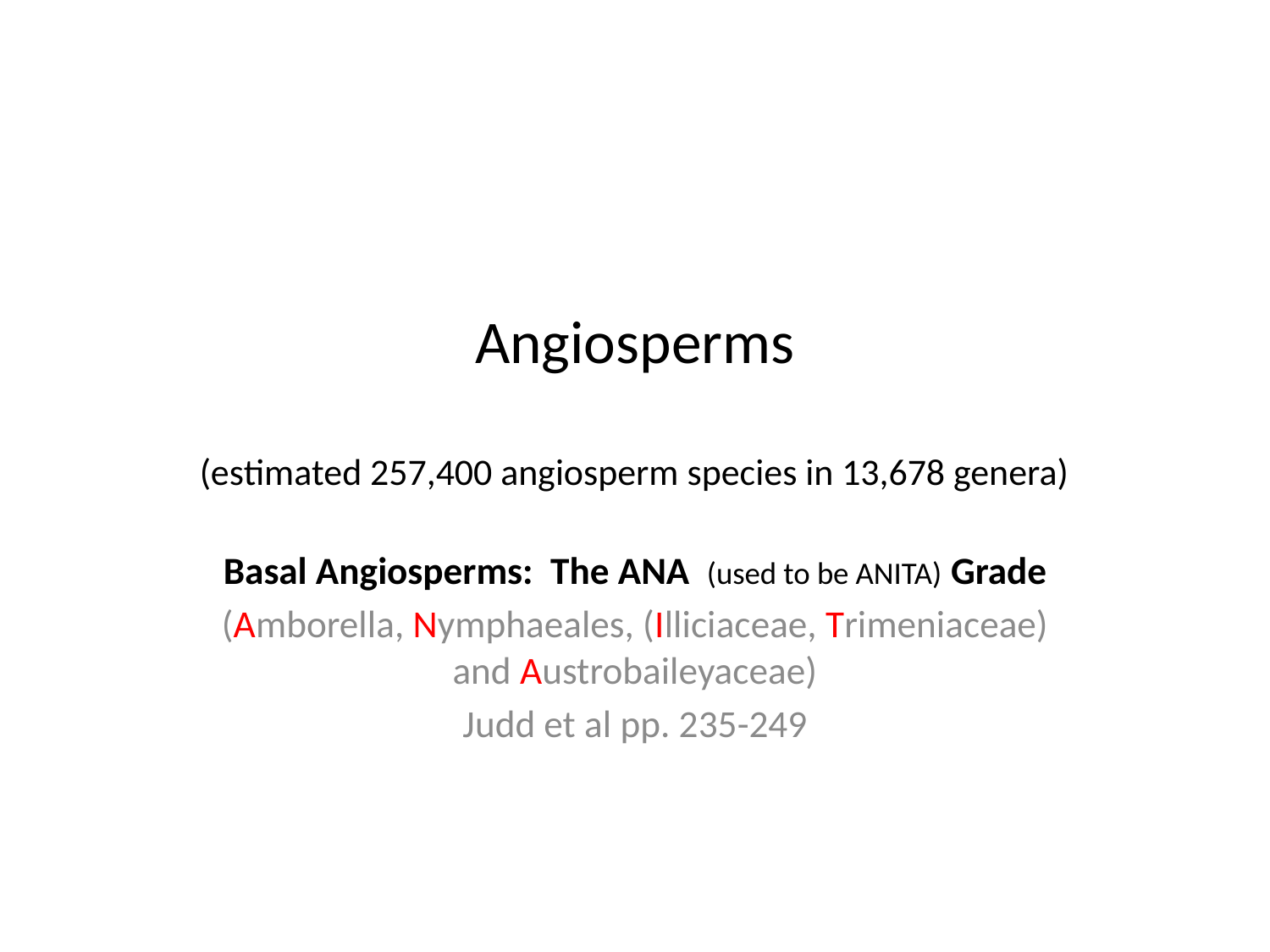

# Angiosperms (estimated 257,400 angiosperm species in 13,678 genera)
Basal Angiosperms:  The ANA  (used to be ANITA) Grade
(Amborella, Nymphaeales, (Illiciaceae, Trimeniaceae) and Austrobaileyaceae)
Judd et al pp. 235-249